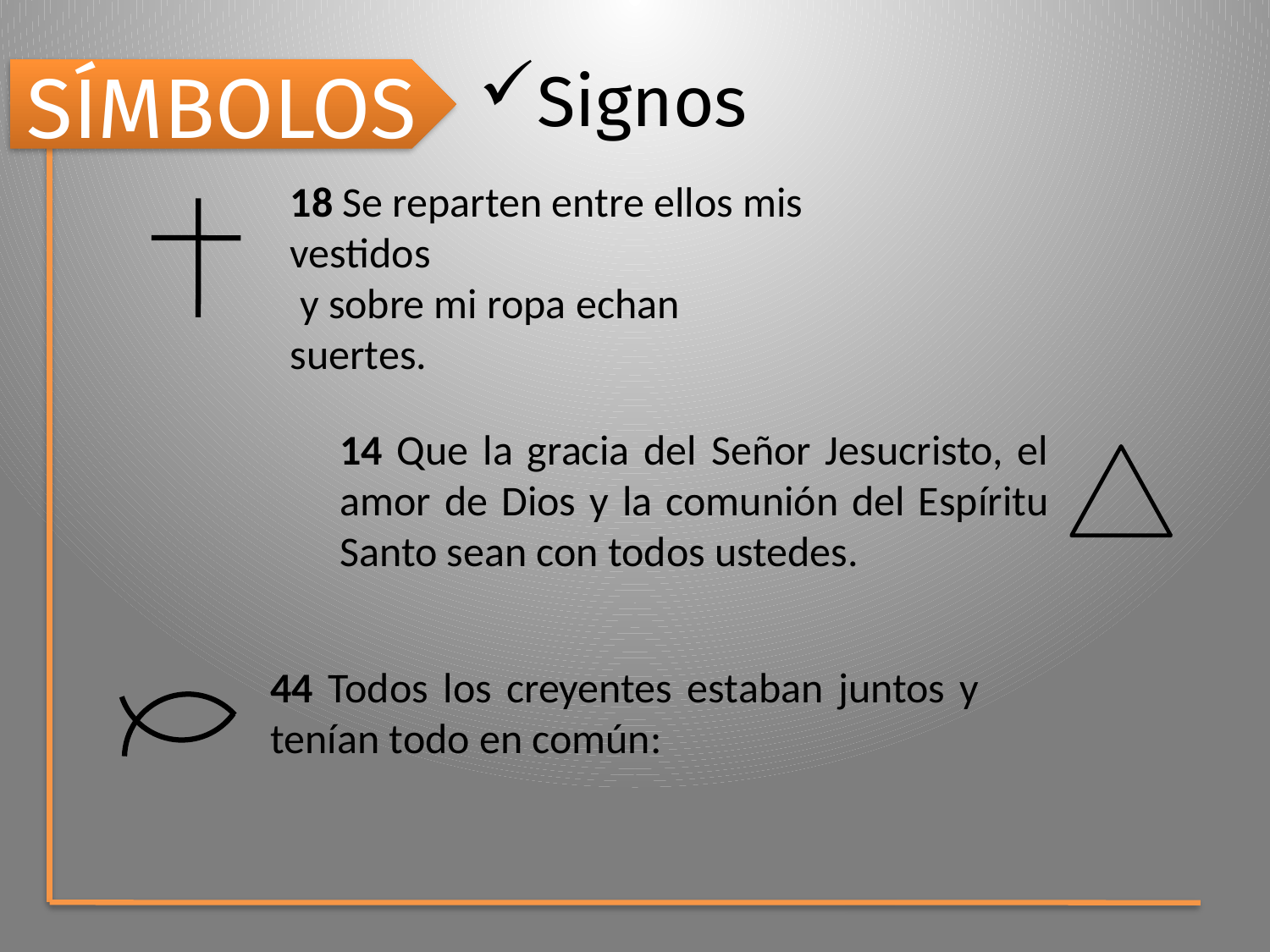

Signos
SÍMBOLOS
18 Se reparten entre ellos mis vestidos
 y sobre mi ropa echan suertes.
14 Que la gracia del Señor Jesucristo, el amor de Dios y la comunión del Espíritu Santo sean con todos ustedes.

44 Todos los creyentes estaban juntos y tenían todo en común: